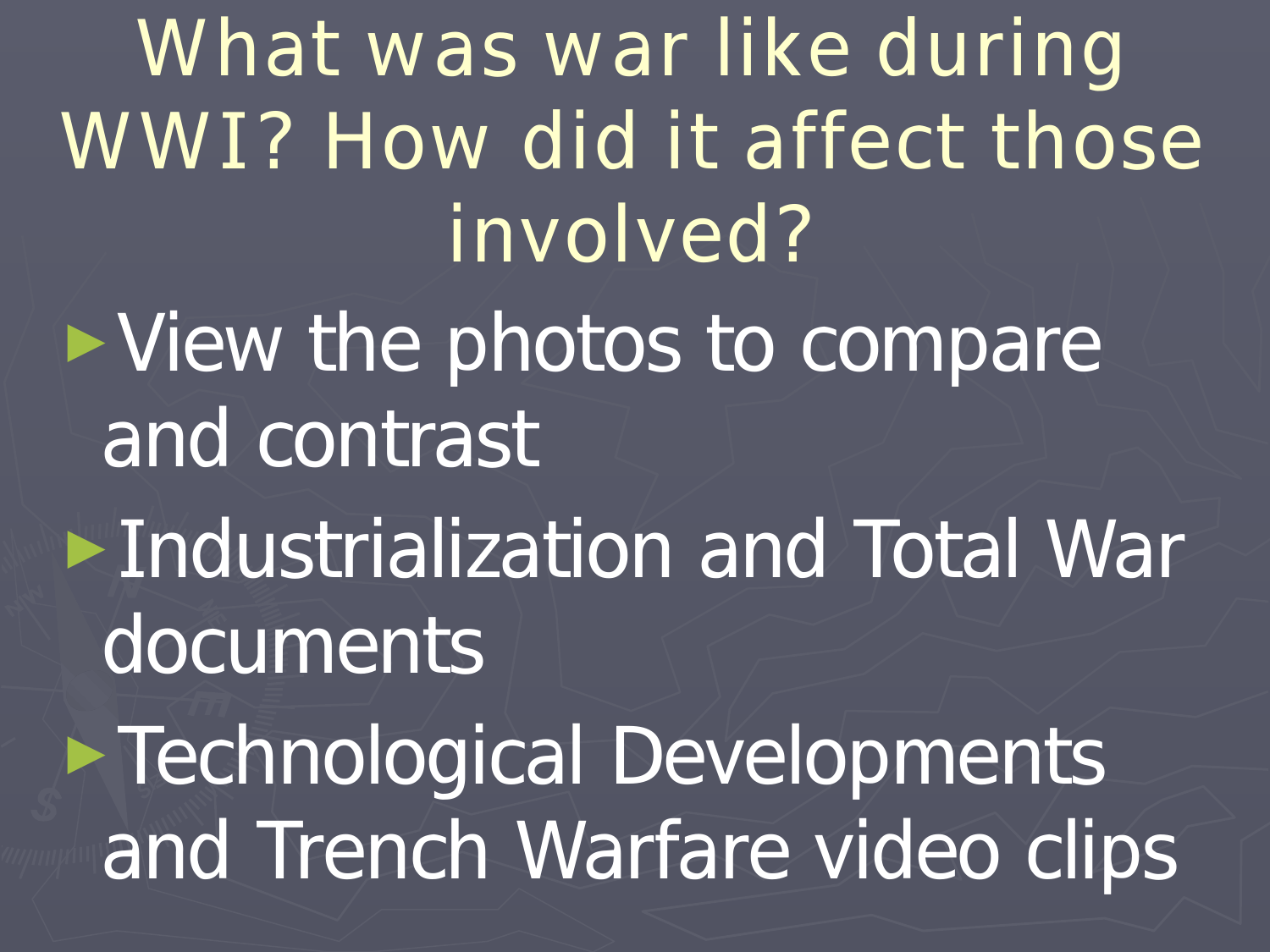

# What was war like during WWI? How did it affect those involved?
View the photos to compare and contrast
Industrialization and Total War documents
Technological Developments and Trench Warfare video clips